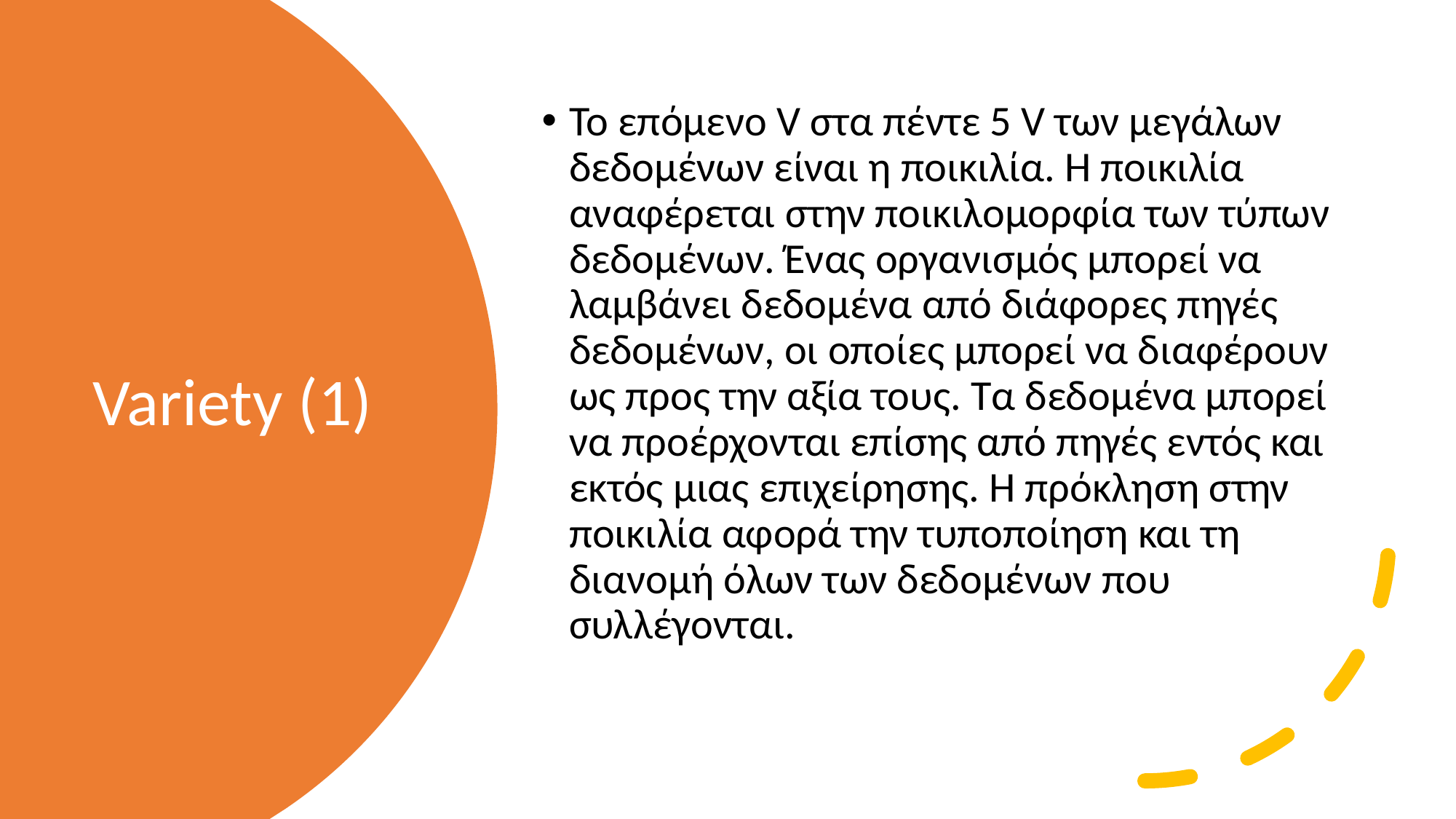

Το επόμενο V στα πέντε 5 V των μεγάλων δεδομένων είναι η ποικιλία. Η ποικιλία αναφέρεται στην ποικιλομορφία των τύπων δεδομένων. Ένας οργανισμός μπορεί να λαμβάνει δεδομένα από διάφορες πηγές δεδομένων, οι οποίες μπορεί να διαφέρουν ως προς την αξία τους. Τα δεδομένα μπορεί να προέρχονται επίσης από πηγές εντός και εκτός μιας επιχείρησης. Η πρόκληση στην ποικιλία αφορά την τυποποίηση και τη διανομή όλων των δεδομένων που συλλέγονται.

# Variety (1)